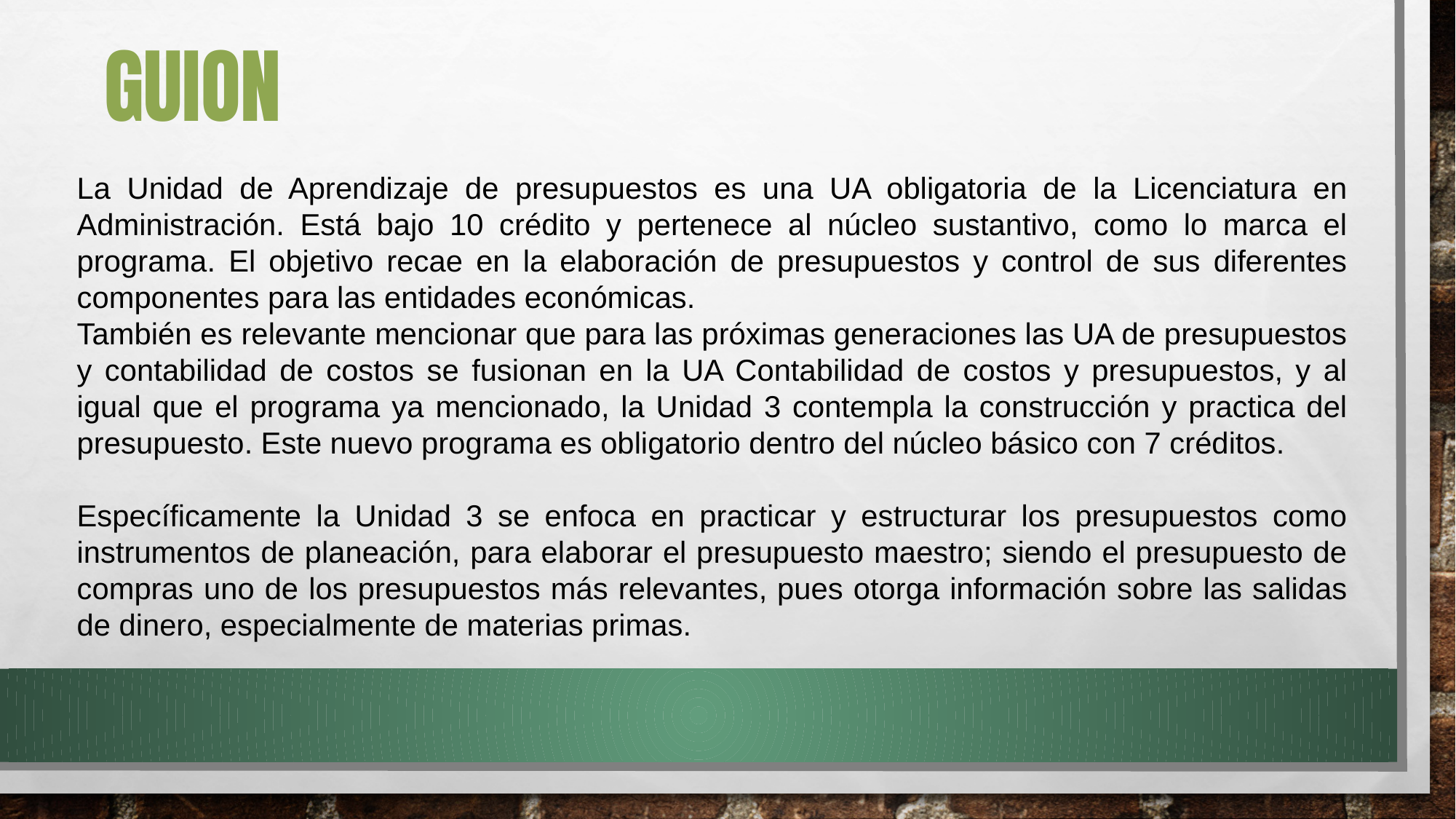

# guion
La Unidad de Aprendizaje de presupuestos es una UA obligatoria de la Licenciatura en Administración. Está bajo 10 crédito y pertenece al núcleo sustantivo, como lo marca el programa. El objetivo recae en la elaboración de presupuestos y control de sus diferentes componentes para las entidades económicas.
También es relevante mencionar que para las próximas generaciones las UA de presupuestos y contabilidad de costos se fusionan en la UA Contabilidad de costos y presupuestos, y al igual que el programa ya mencionado, la Unidad 3 contempla la construcción y practica del presupuesto. Este nuevo programa es obligatorio dentro del núcleo básico con 7 créditos.

Específicamente la Unidad 3 se enfoca en practicar y estructurar los presupuestos como instrumentos de planeación, para elaborar el presupuesto maestro; siendo el presupuesto de compras uno de los presupuestos más relevantes, pues otorga información sobre las salidas de dinero, especialmente de materias primas.